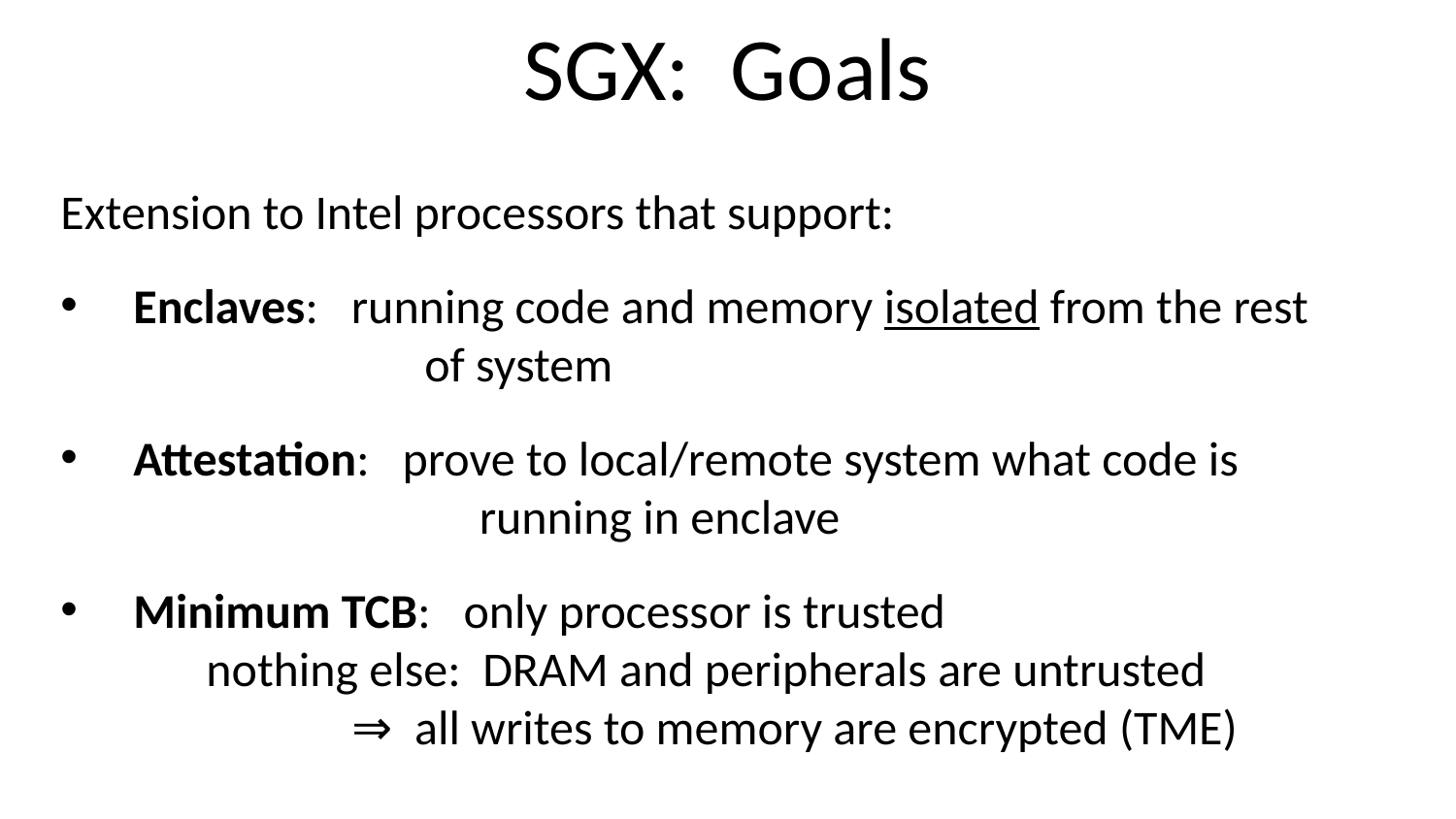

# SGX:  Goals
Extension to Intel processors that support:
Enclaves:   running code and memory isolated from the rest
		of system
Attestation:   prove to local/remote system what code is 			     running in enclave
Minimum TCB:   only processor is trusted
	nothing else:  DRAM and peripherals are untrusted
		⇒  all writes to memory are encrypted (TME)